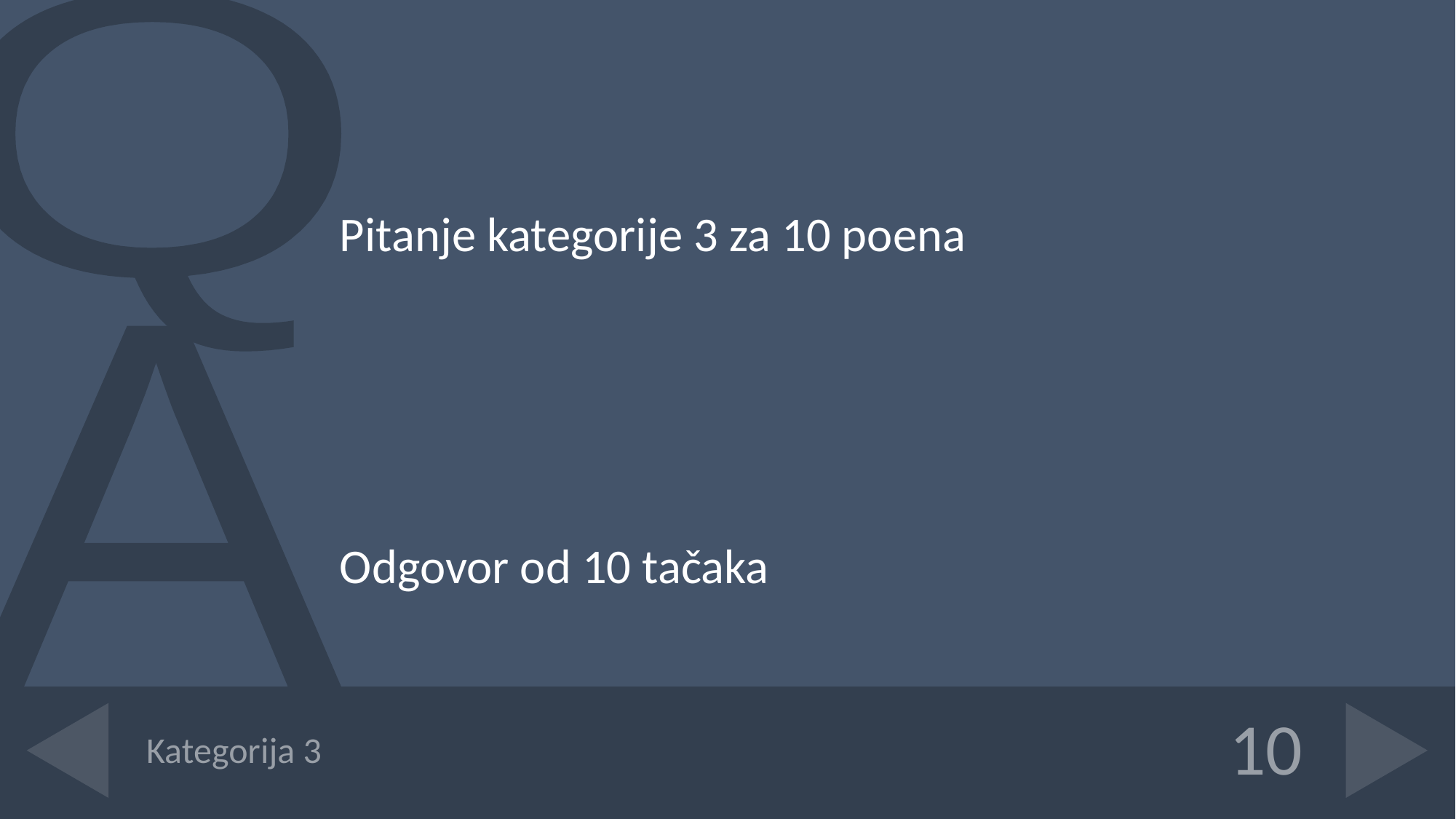

Pitanje kategorije 3 za 10 poena
Odgovor od 10 tačaka
# Kategorija 3
10